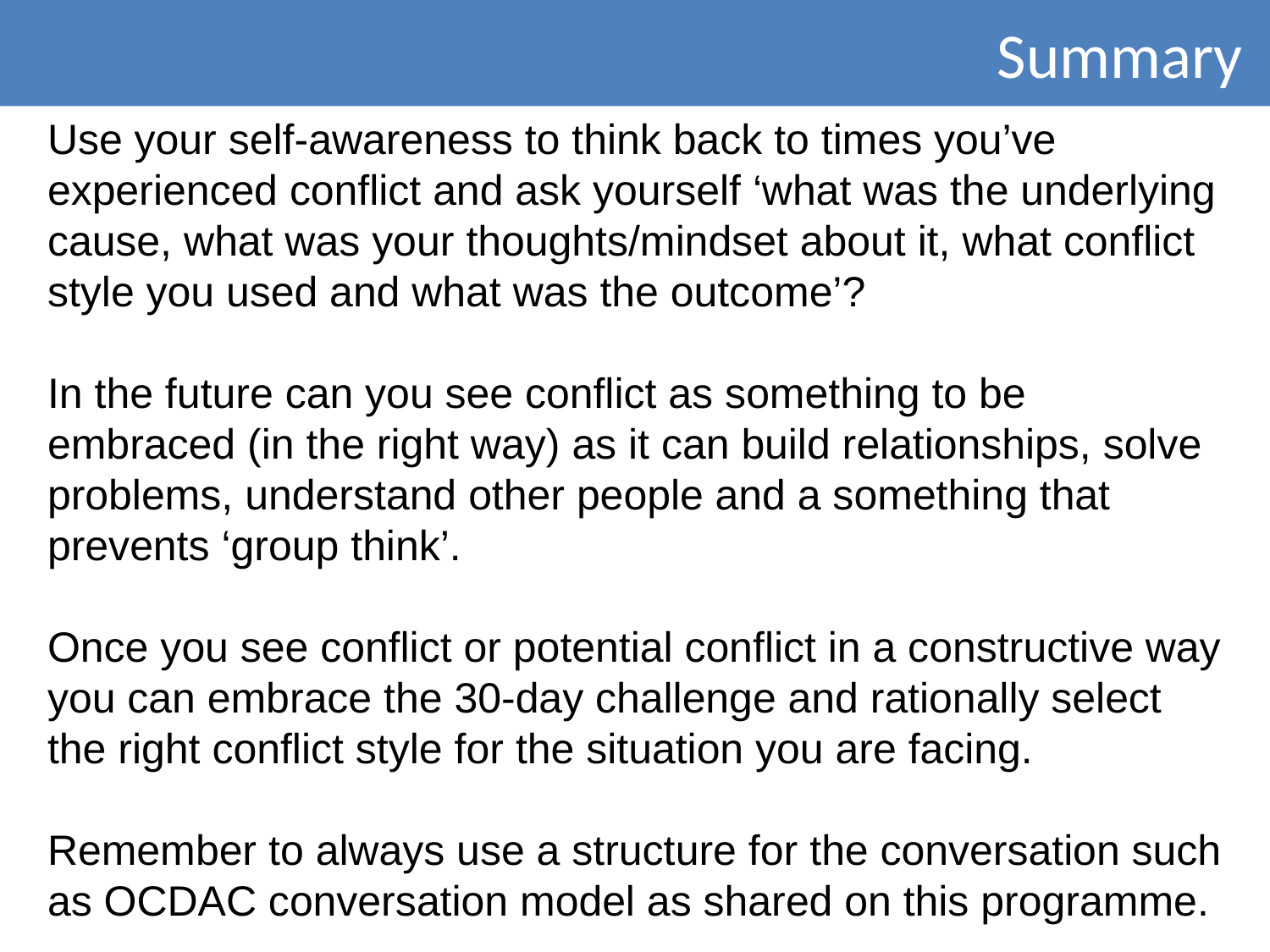

Summary
Use your self-awareness to think back to times you’ve experienced conflict and ask yourself ‘what was the underlying cause, what was your thoughts/mindset about it, what conflict style you used and what was the outcome’?

In the future can you see conflict as something to be embraced (in the right way) as it can build relationships, solve problems, understand other people and a something that prevents ‘group think’.

Once you see conflict or potential conflict in a constructive way you can embrace the 30-day challenge and rationally select the right conflict style for the situation you are facing.

Remember to always use a structure for the conversation such as OCDAC conversation model as shared on this programme.